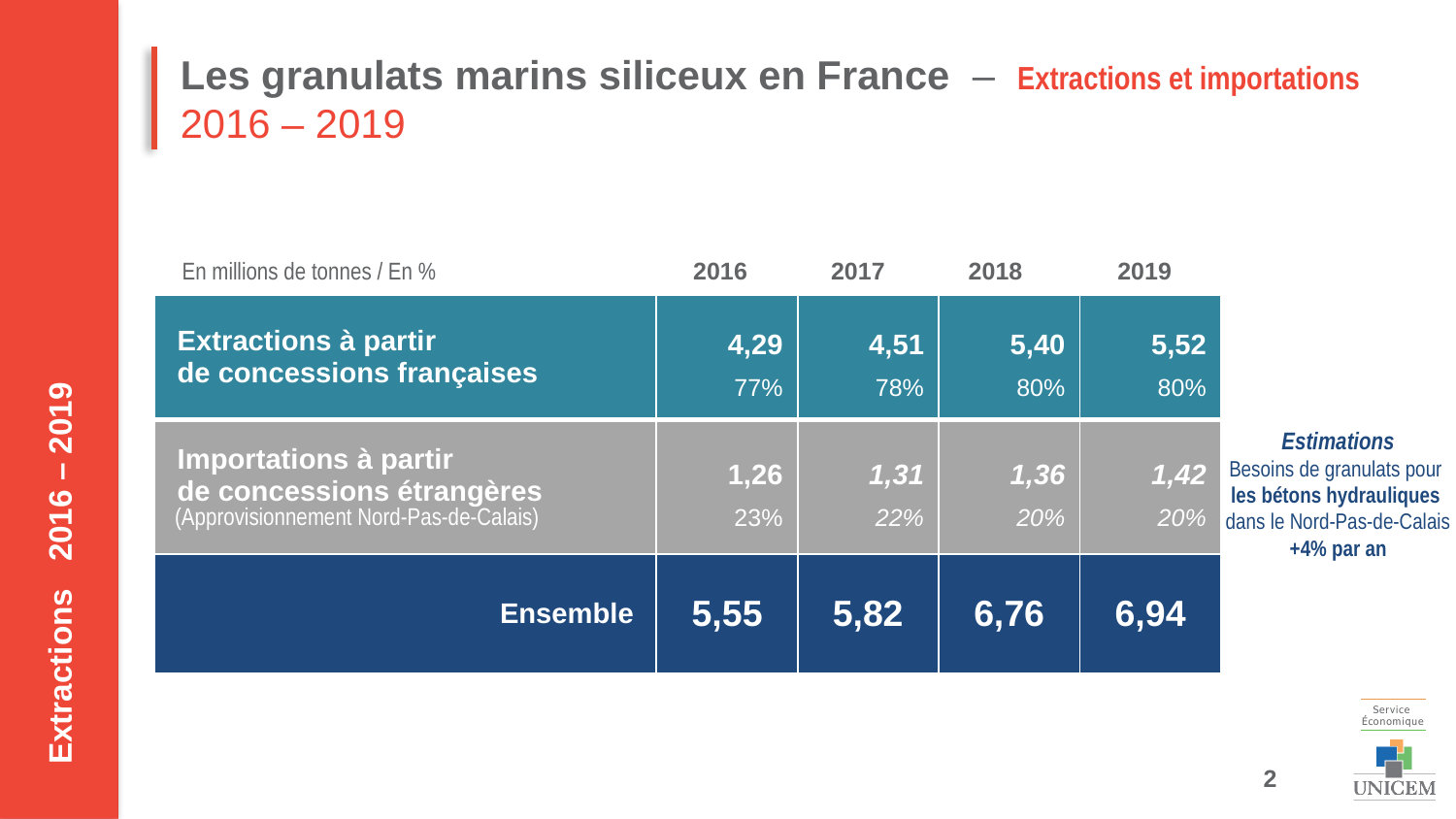

Les granulats marins siliceux en France  –  Extractions et importations
2016 – 2019
En millions de tonnes / En %
2016
2017
2018
2019
| Extractions à partir de concessions françaises | 4,29 77% | 4,51 78% | 5,40 80% | 5,52 80% |
| --- | --- | --- | --- | --- |
| Importations à partir de concessions étrangères (Approvisionnement Nord-Pas-de-Calais) | 1,26 23% | 1,31 22% | 1,36 20% | 1,42 20% |
| Ensemble | 5,55 | 5,82 | 6,76 | 6,94 |
Extractions   2016 – 2019
Estimations
Besoins de granulats pour
les bétons hydrauliques
dans le Nord-Pas-de-Calais
+4% par an
Service
Économique